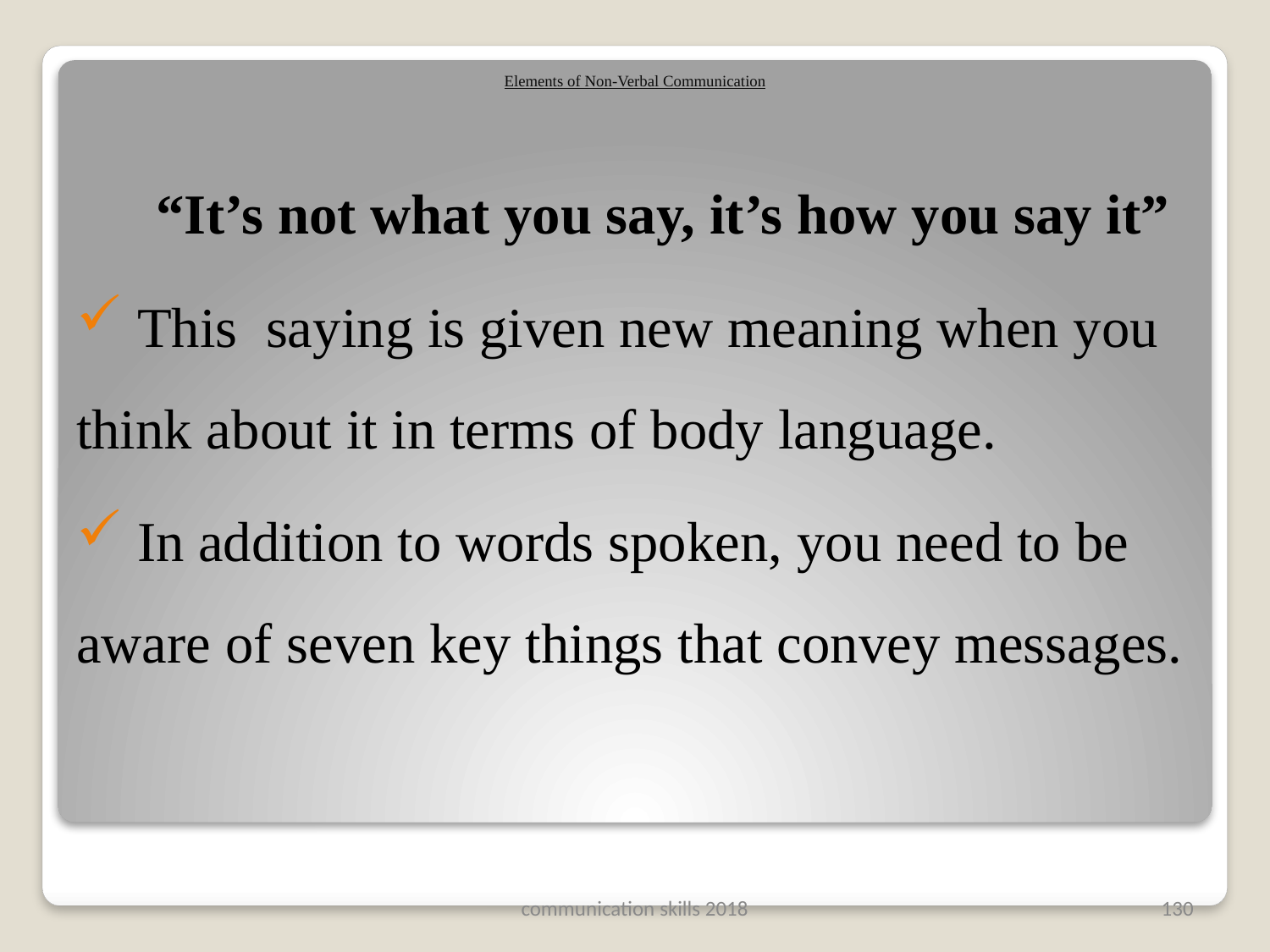

# Elements of Non-Verbal Communication
 “It’s not what you say, it’s how you say it”
 This  saying is given new meaning when you think about it in terms of body language.
 In addition to words spoken, you need to be aware of seven key things that convey messages.

communication skills 2018
130